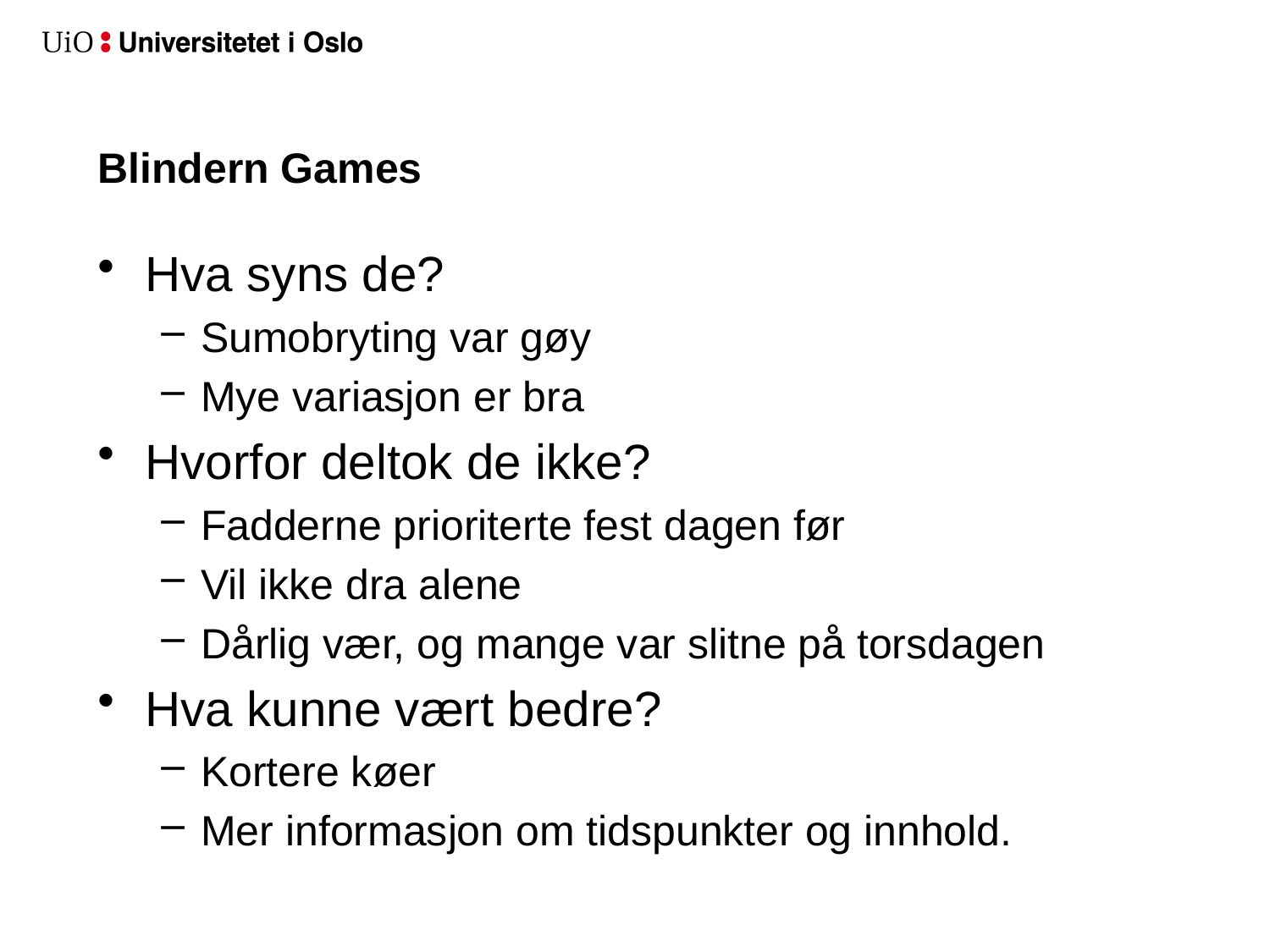

# Blindern Games
Hva syns de?
Sumobryting var gøy
Mye variasjon er bra
Hvorfor deltok de ikke?
Fadderne prioriterte fest dagen før
Vil ikke dra alene
Dårlig vær, og mange var slitne på torsdagen
Hva kunne vært bedre?
Kortere køer
Mer informasjon om tidspunkter og innhold.